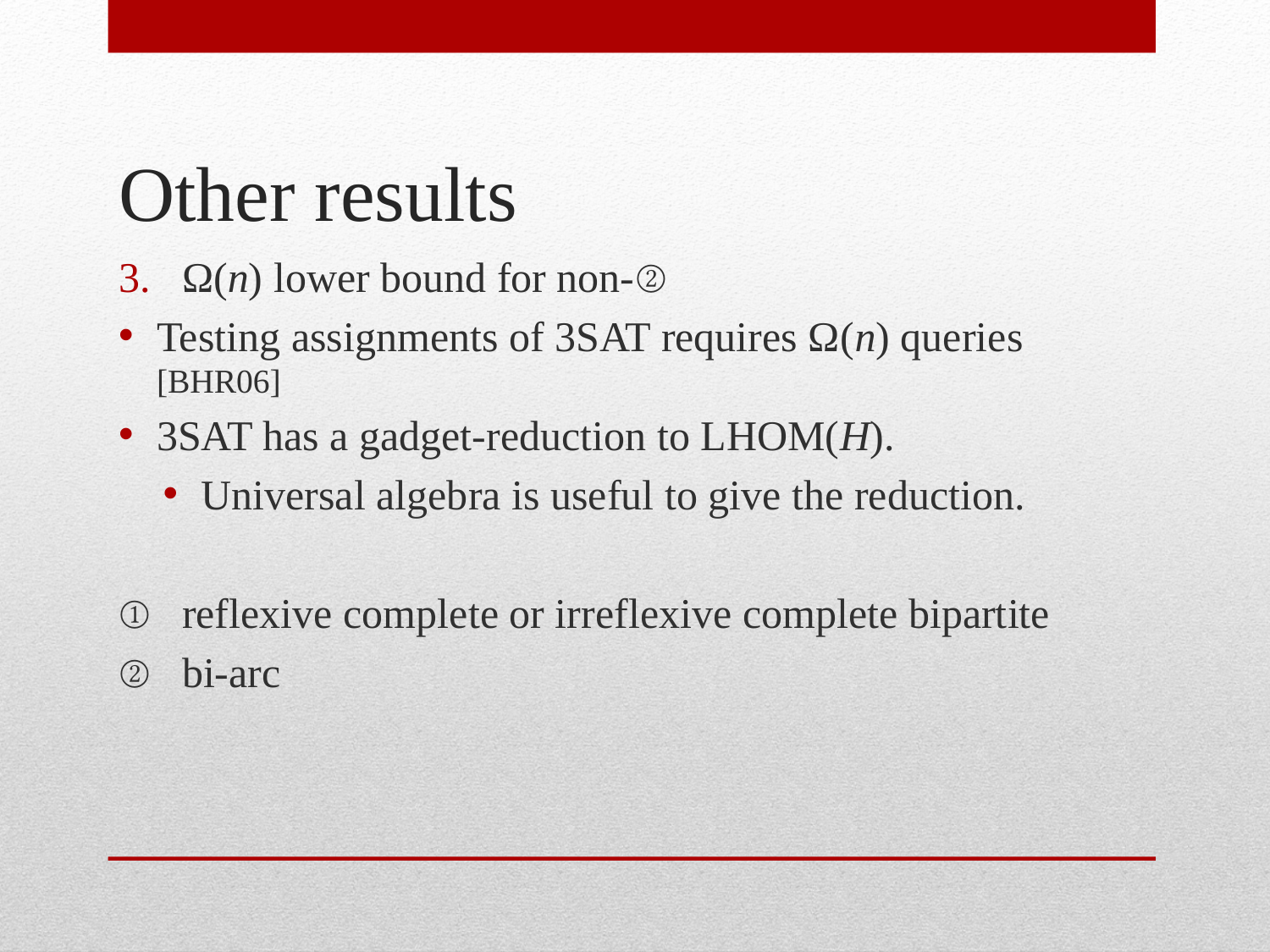

# Other results
Ω(n) lower bound for non-②
Testing assignments of 3SAT requires Ω(n) queries [BHR06]
3SAT has a gadget-reduction to LHOM(H).
Universal algebra is useful to give the reduction.

reflexive complete or irreflexive complete bipartite
bi-arc